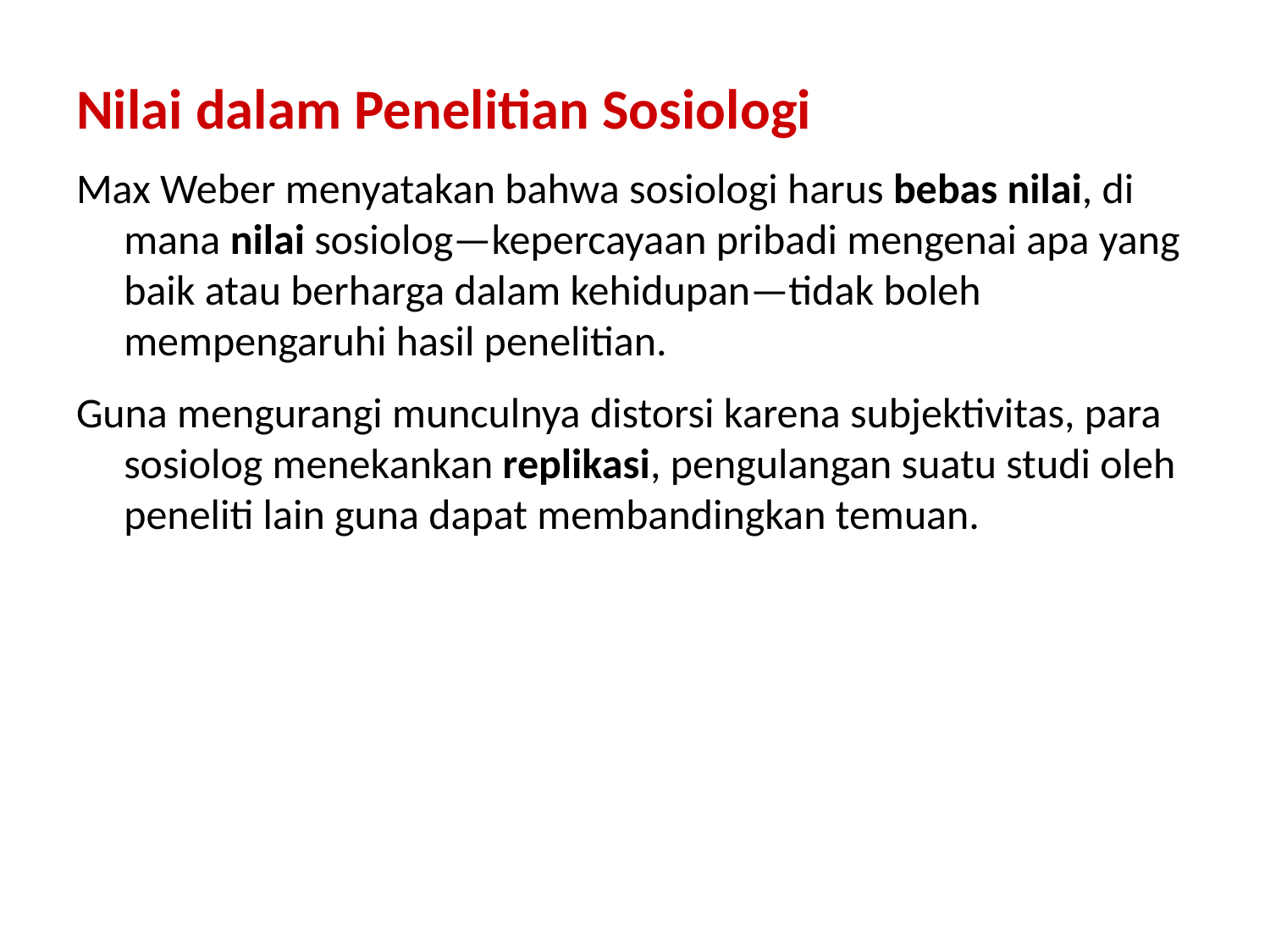

Nilai dalam Penelitian Sosiologi
Max Weber menyatakan bahwa sosiologi harus bebas nilai, di mana nilai sosiolog—kepercayaan pribadi mengenai apa yang baik atau berharga dalam kehidupan—tidak boleh mempengaruhi hasil penelitian.
Guna mengurangi munculnya distorsi karena subjektivitas, para sosiolog menekankan replikasi, pengulangan suatu studi oleh peneliti lain guna dapat membandingkan temuan.